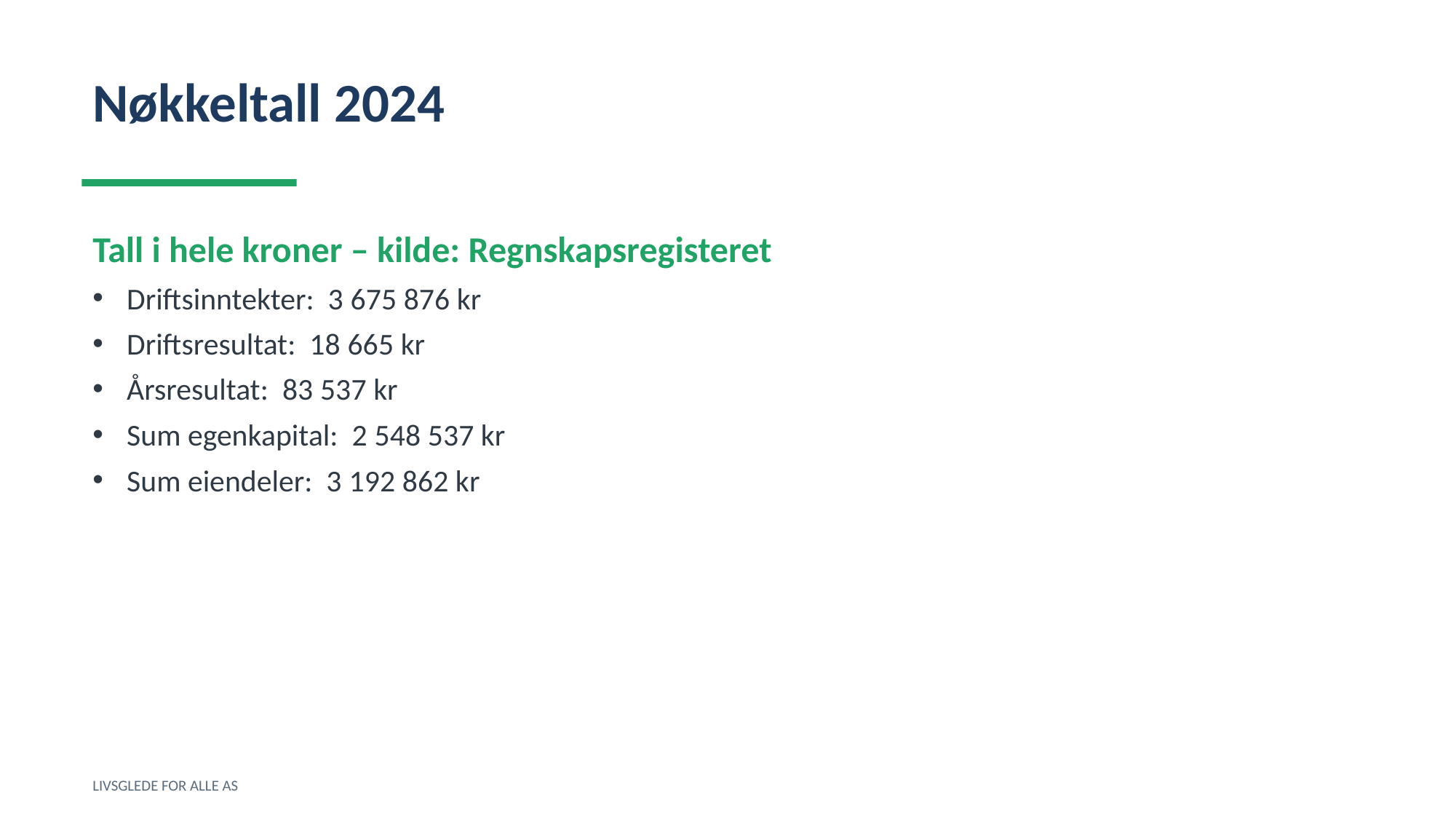

Nøkkeltall 2024

Tall i hele kroner – kilde: Regnskapsregisteret
Driftsinntekter:  3 675 876 kr
Driftsresultat:  18 665 kr
Årsresultat:  83 537 kr
Sum egenkapital:  2 548 537 kr
Sum eiendeler:  3 192 862 kr
LIVSGLEDE FOR ALLE AS